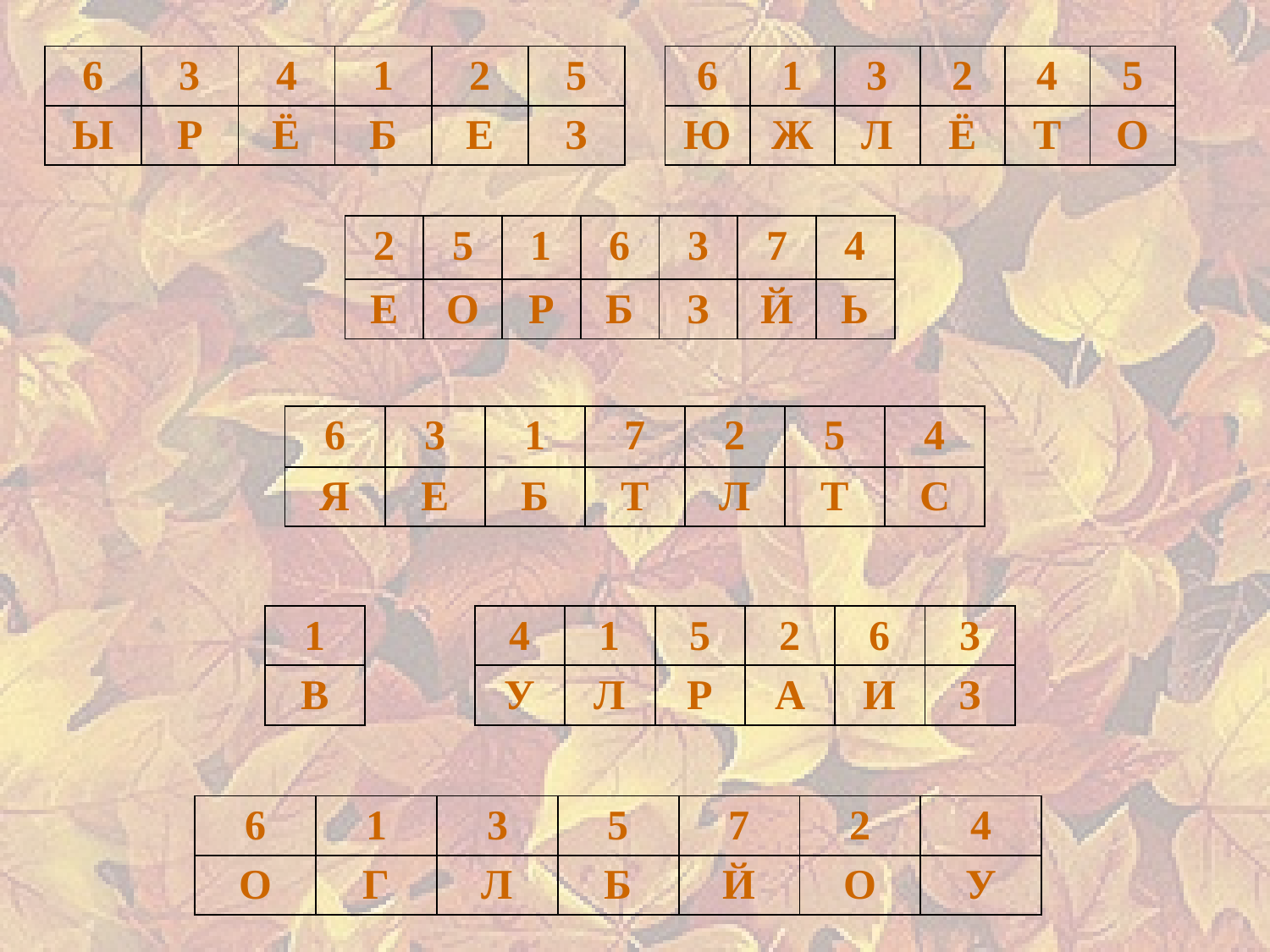

| 6 | 3 | 4 | 1 | 2 | 5 |
| --- | --- | --- | --- | --- | --- |
| Ы | Р | Ё | Б | Е | З |
| 6 | 1 | 3 | 2 | 4 | 5 |
| --- | --- | --- | --- | --- | --- |
| Ю | Ж | Л | Ё | Т | О |
| 2 | 5 | 1 | 6 | 3 | 7 | 4 |
| --- | --- | --- | --- | --- | --- | --- |
| Е | О | Р | Б | З | Й | Ь |
| 6 | 3 | 1 | 7 | 2 | 5 | 4 |
| --- | --- | --- | --- | --- | --- | --- |
| Я | Е | Б | Т | Л | Т | С |
| 1 |
| --- |
| В |
| 4 | 1 | 5 | 2 | 6 | 3 |
| --- | --- | --- | --- | --- | --- |
| У | Л | Р | А | И | З |
| 6 | 1 | 3 | 5 | 7 | 2 | 4 |
| --- | --- | --- | --- | --- | --- | --- |
| О | Г | Л | Б | Й | О | У |